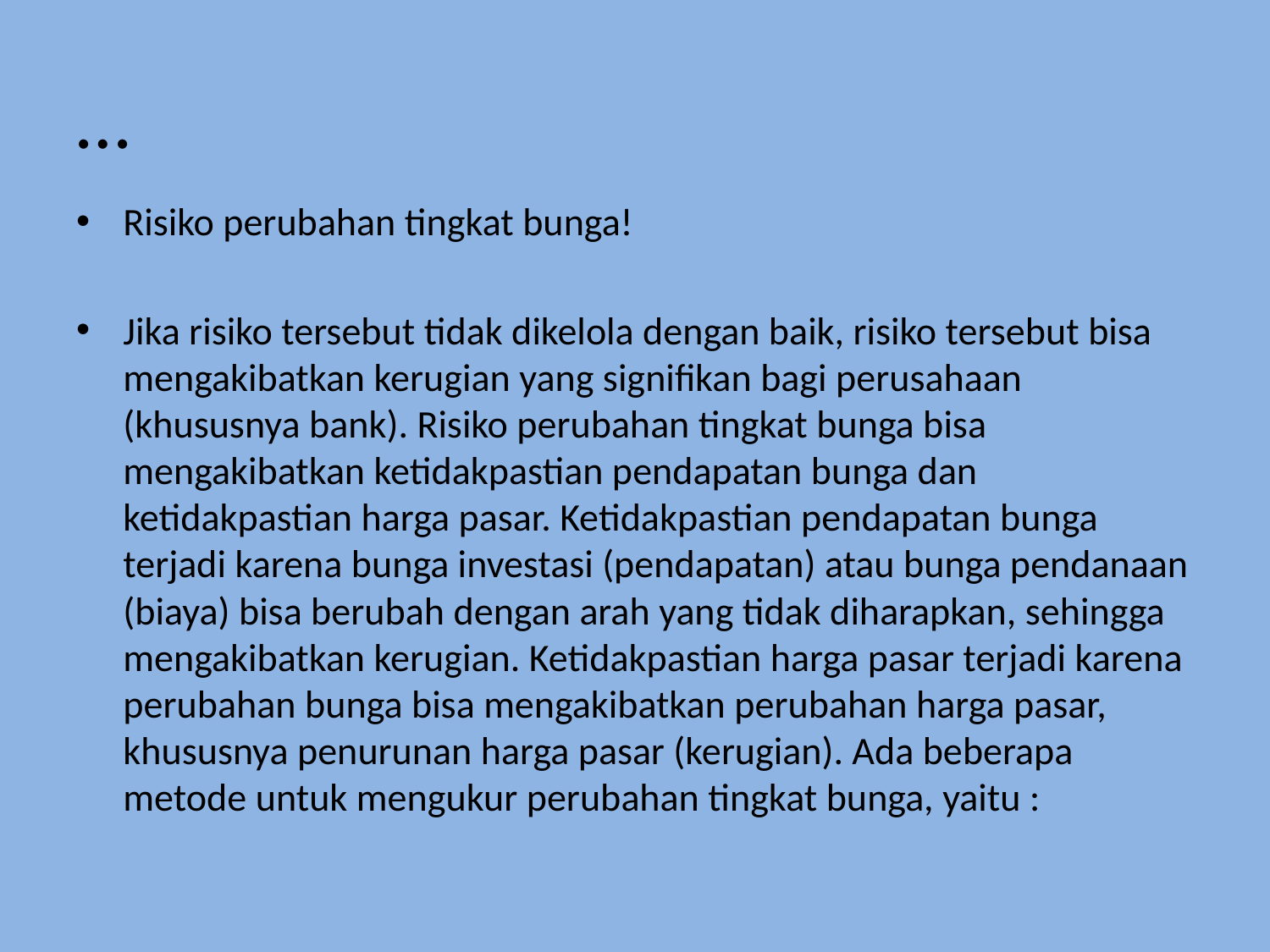

# …
Risiko perubahan tingkat bunga!

Jika risiko tersebut tidak dikelola dengan baik, risiko tersebut bisa mengakibatkan kerugian yang signifikan bagi perusahaan (khususnya bank). Risiko perubahan tingkat bunga bisa mengakibatkan ketidakpastian pendapatan bunga dan ketidakpastian harga pasar. Ketidakpastian pendapatan bunga terjadi karena bunga investasi (pendapatan) atau bunga pendanaan (biaya) bisa berubah dengan arah yang tidak diharapkan, sehingga mengakibatkan kerugian. Ketidakpastian harga pasar terjadi karena perubahan bunga bisa mengakibatkan perubahan harga pasar, khususnya penurunan harga pasar (kerugian). Ada beberapa metode untuk mengukur perubahan tingkat bunga, yaitu :